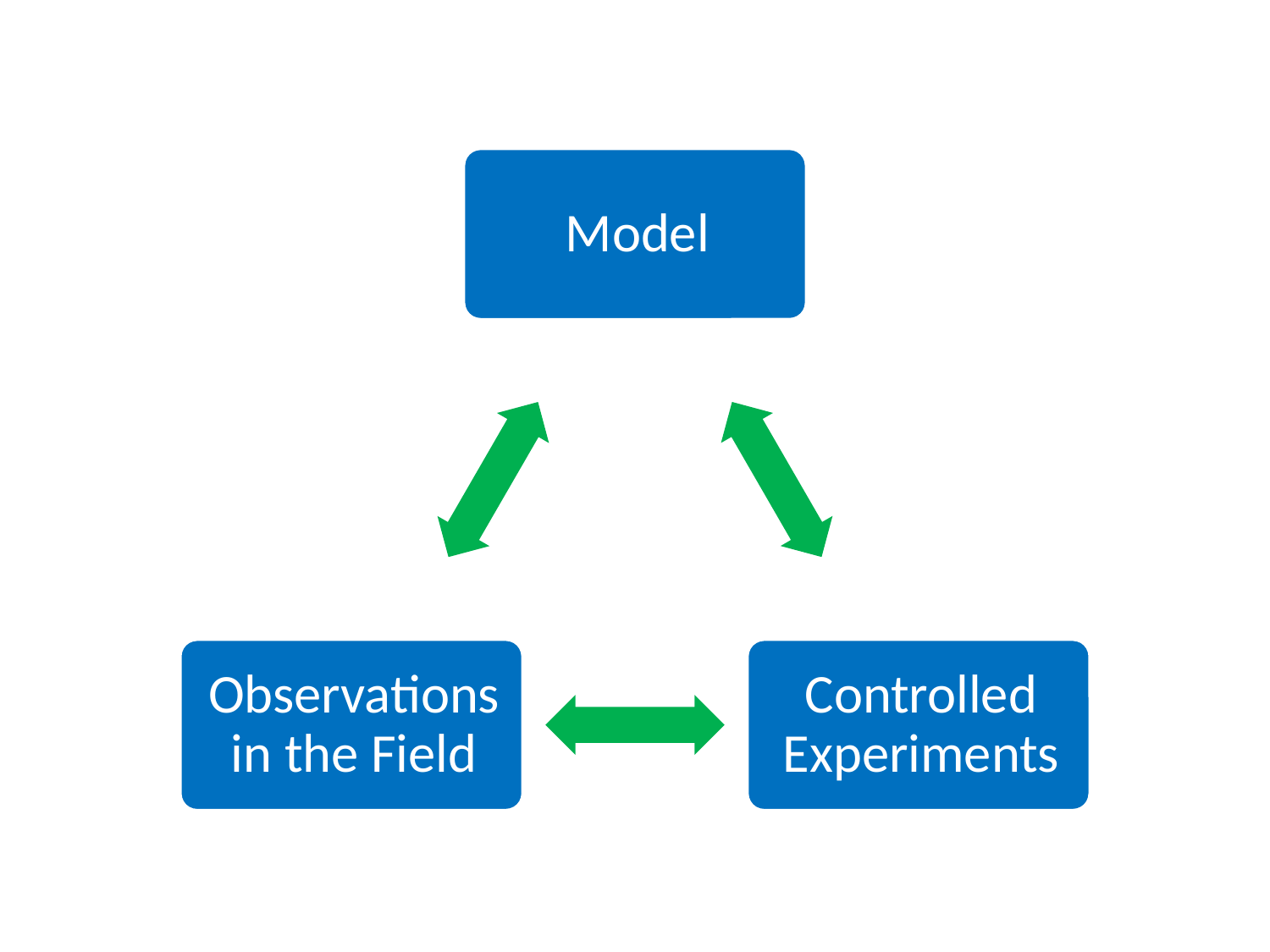

Model

Controlled Experiments

Observations in the Field